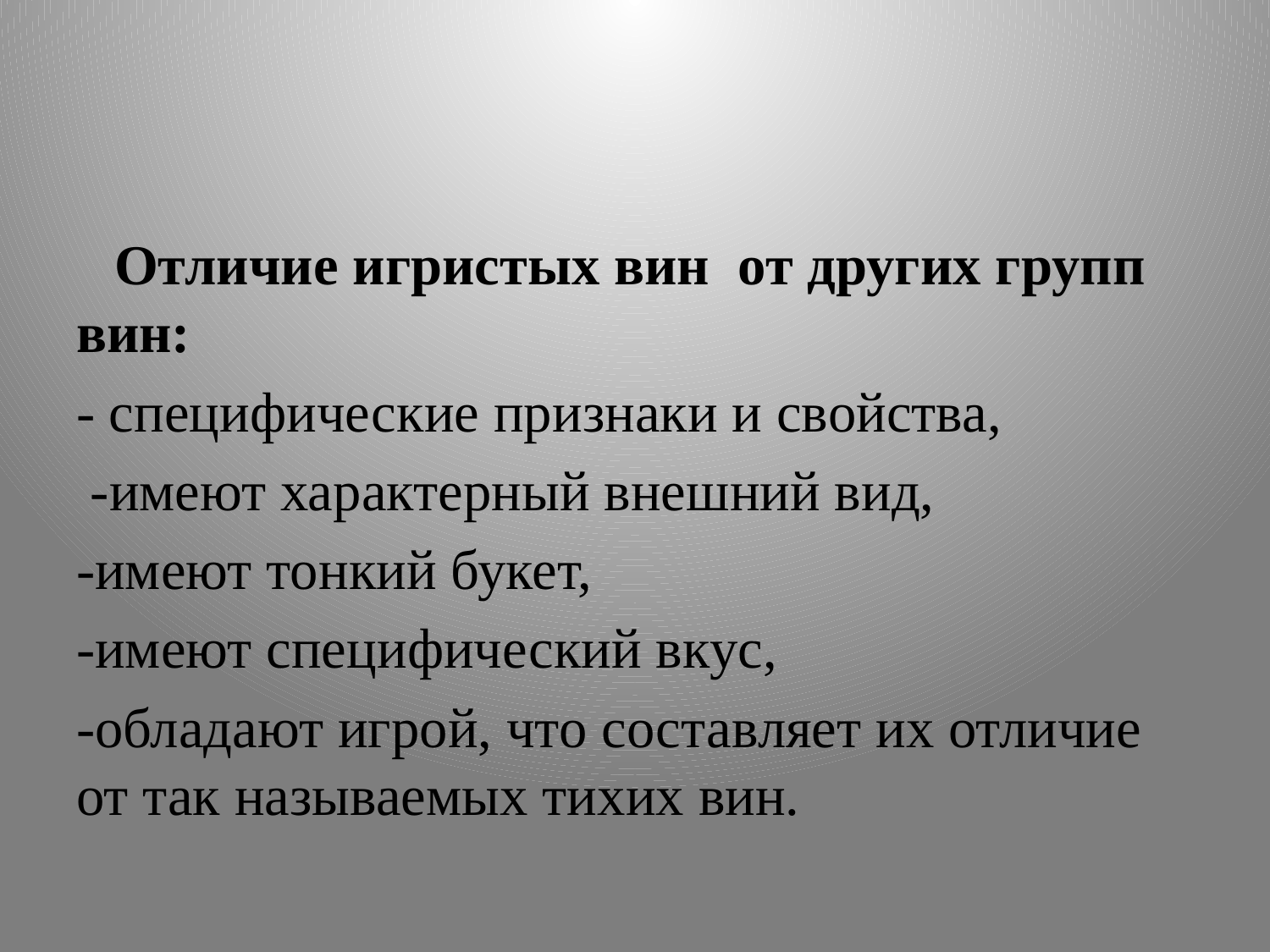

#
   Отличие игристых вин  от других групп вин:
- специфические признаки и свойства,
 -имеют характерный внешний вид,
-имеют тонкий букет,
-имеют специфический вкус,
-обладают игрой, что составляет их отличие от так называемых тихих вин.